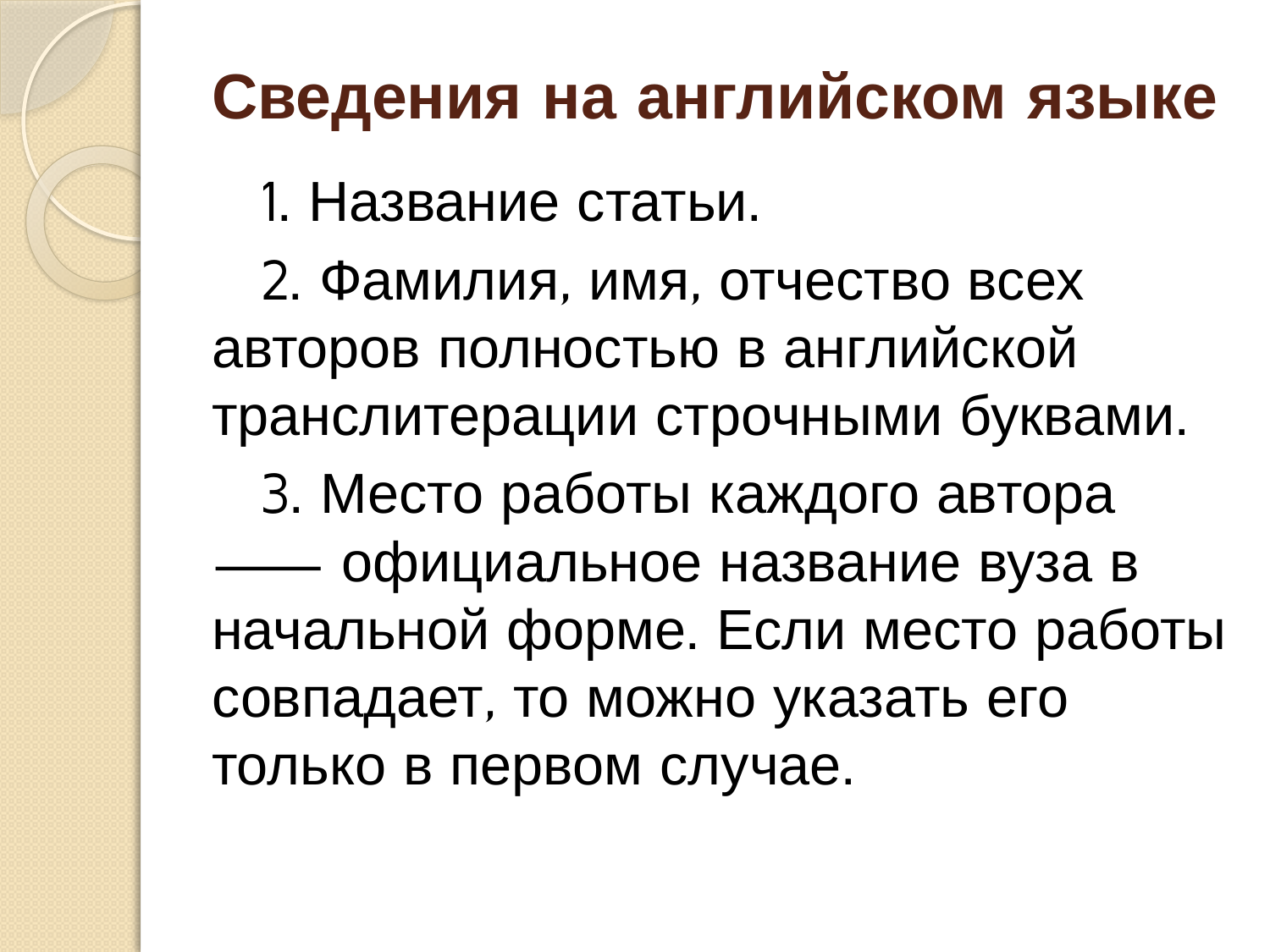

# Сведения на английском языке
1. Название статьи.
2. Фамилия, имя, отчество всех авторов полностью в английской транслитерации строчными буквами.
3. Место работы каждого автора ― официальное название вуза в начальной форме. Если место работы совпадает, то можно указать его только в первом случае.